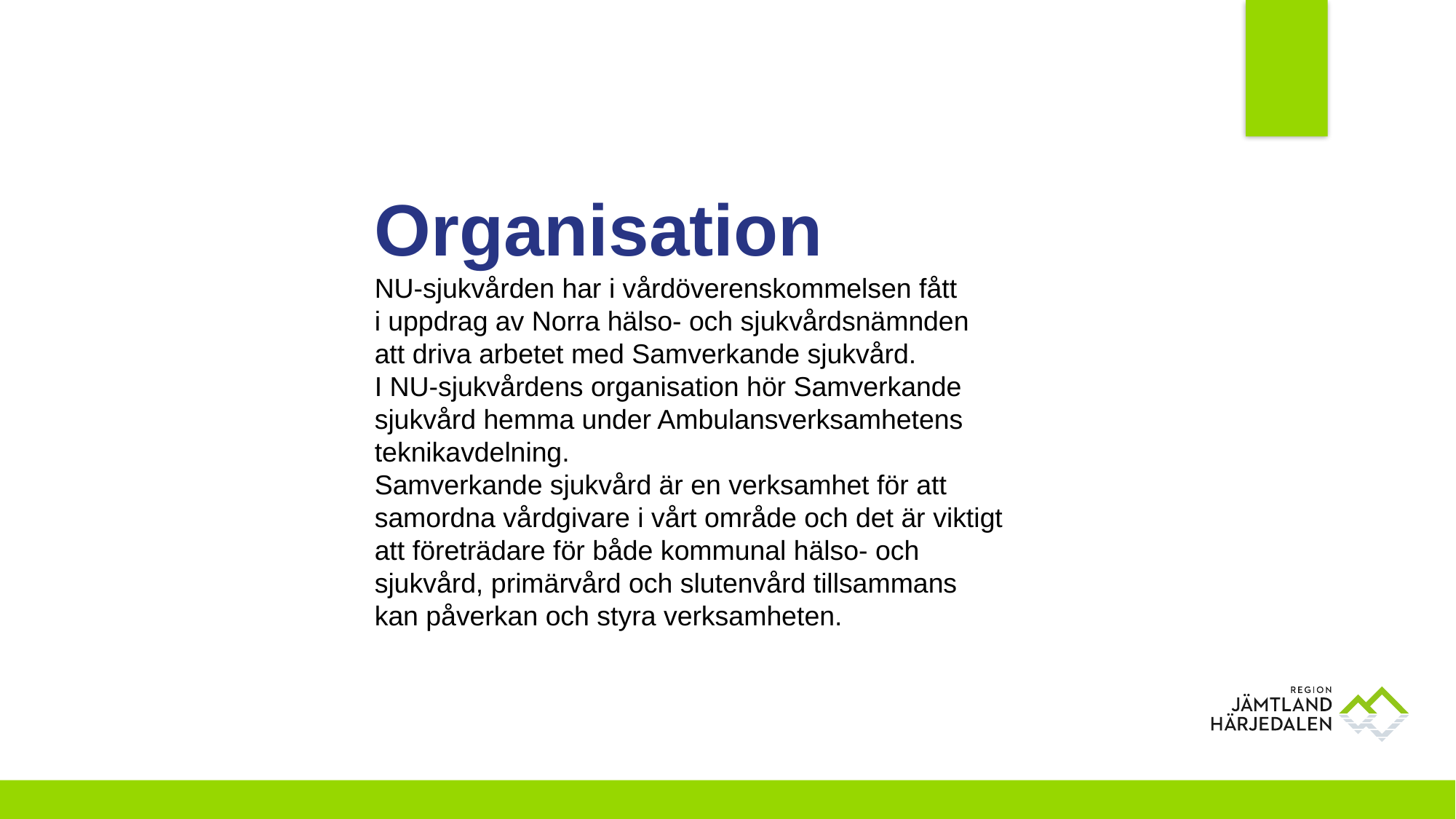

Organisation
NU-sjukvården har i vårdöverenskommelsen fått
i uppdrag av Norra hälso- och sjukvårdsnämnden
att driva arbetet med Samverkande sjukvård.
I NU-sjukvårdens organisation hör Samverkande
sjukvård hemma under Ambulansverksamhetens
teknikavdelning.
Samverkande sjukvård är en verksamhet för att
samordna vårdgivare i vårt område och det är viktigt
att företrädare för både kommunal hälso- och
sjukvård, primärvård och slutenvård tillsammans
kan påverkan och styra verksamheten.